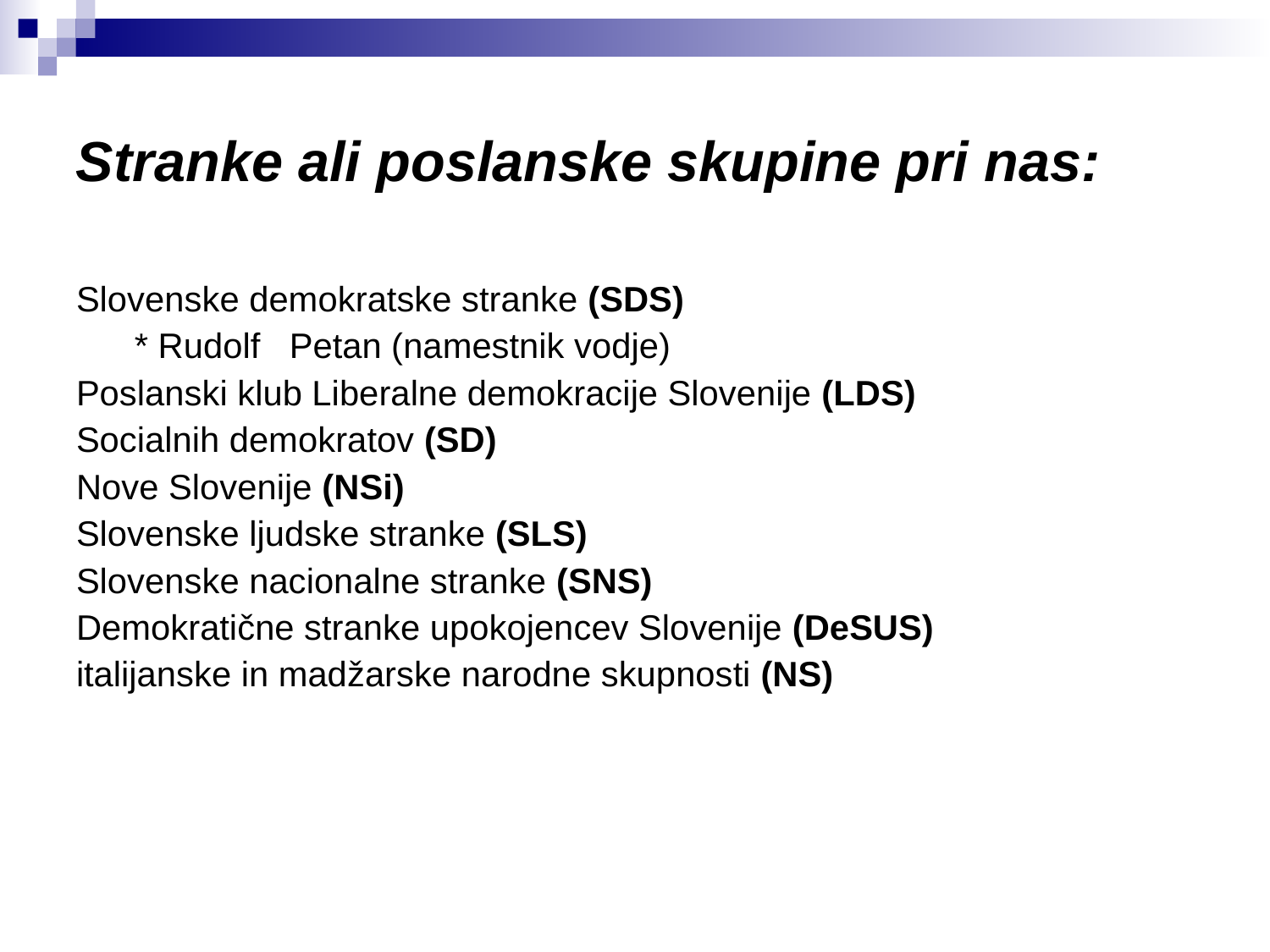

Stranke ali poslanske skupine pri nas:
Slovenske demokratske stranke (SDS)
      * Rudolf   Petan (namestnik vodje)
Poslanski klub Liberalne demokracije Slovenije (LDS)
Socialnih demokratov (SD)
Nove Slovenije (NSi)
Slovenske ljudske stranke (SLS)
Slovenske nacionalne stranke (SNS)
Demokratične stranke upokojencev Slovenije (DeSUS)
italijanske in madžarske narodne skupnosti (NS)